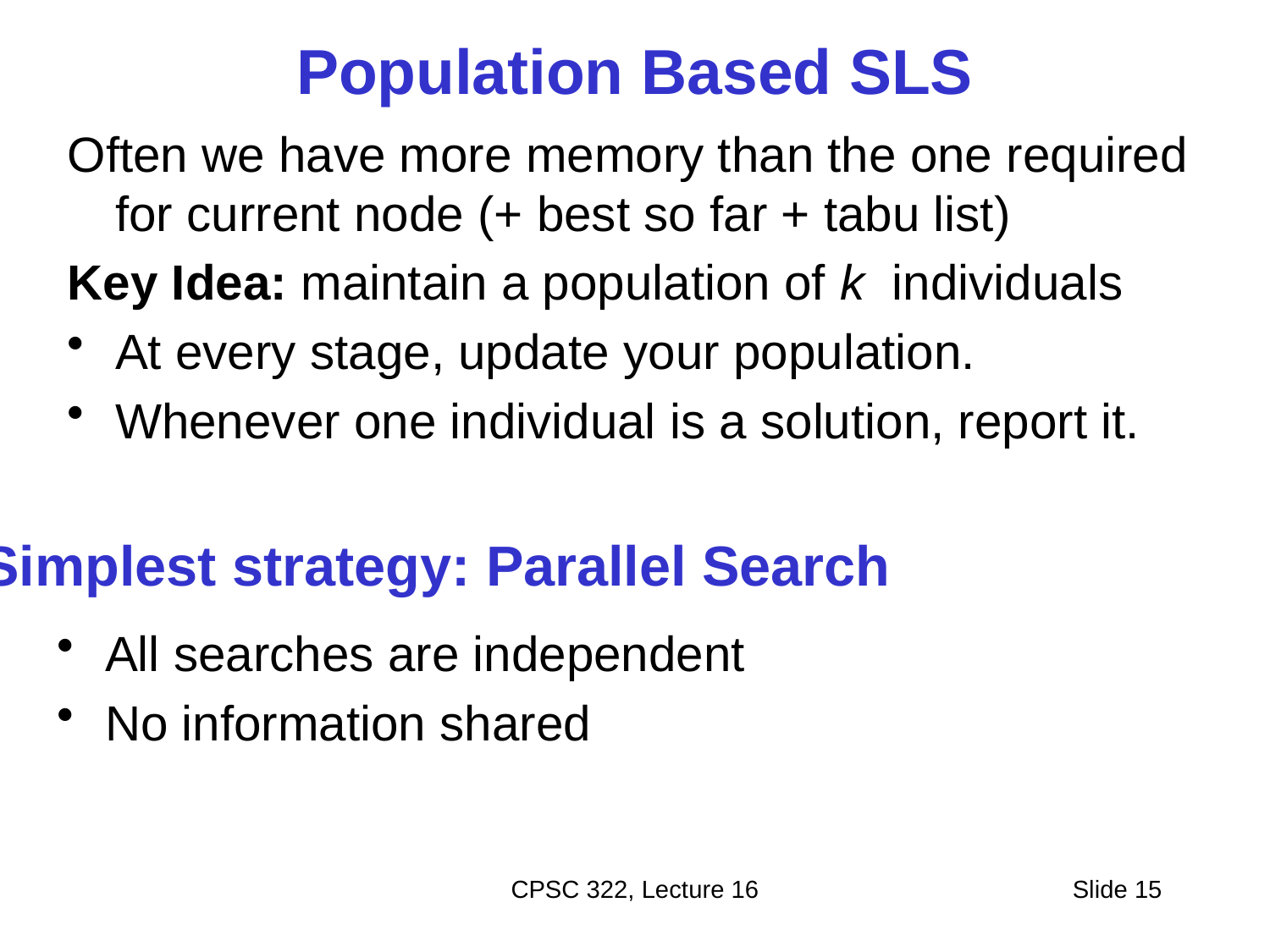

# Population Based SLS
Often we have more memory than the one required for current node (+ best so far + tabu list)
Key Idea: maintain a population of k  individuals
At every stage, update your population.
Whenever one individual is a solution, report it.
Simplest strategy: Parallel Search
All searches are independent
No information shared
CPSC 322, Lecture 16
Slide 15